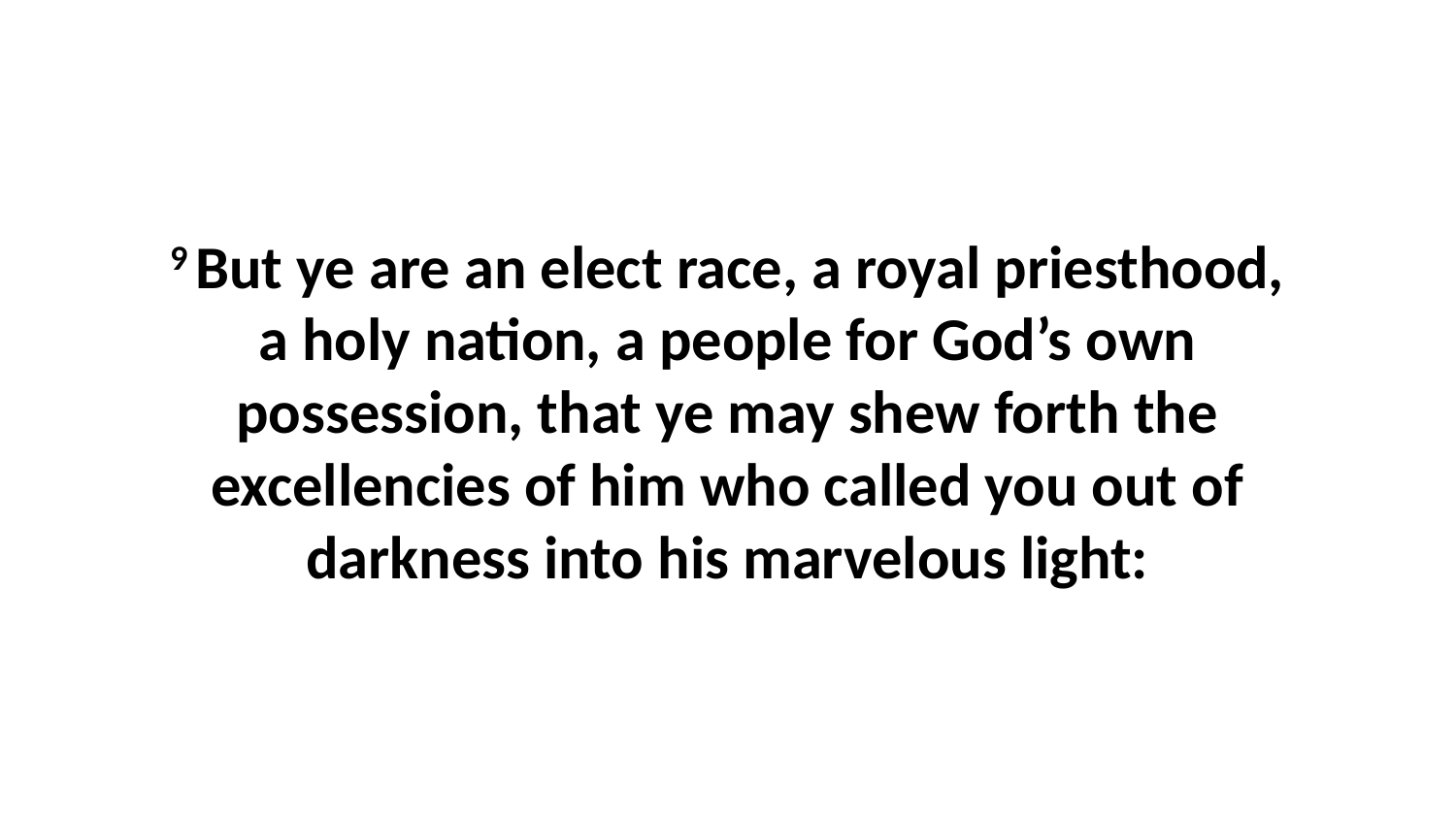

9 But ye are an elect race, a royal priesthood, a holy nation, a people for God’s own possession, that ye may shew forth the excellencies of him who called you out of darkness into his marvelous light: